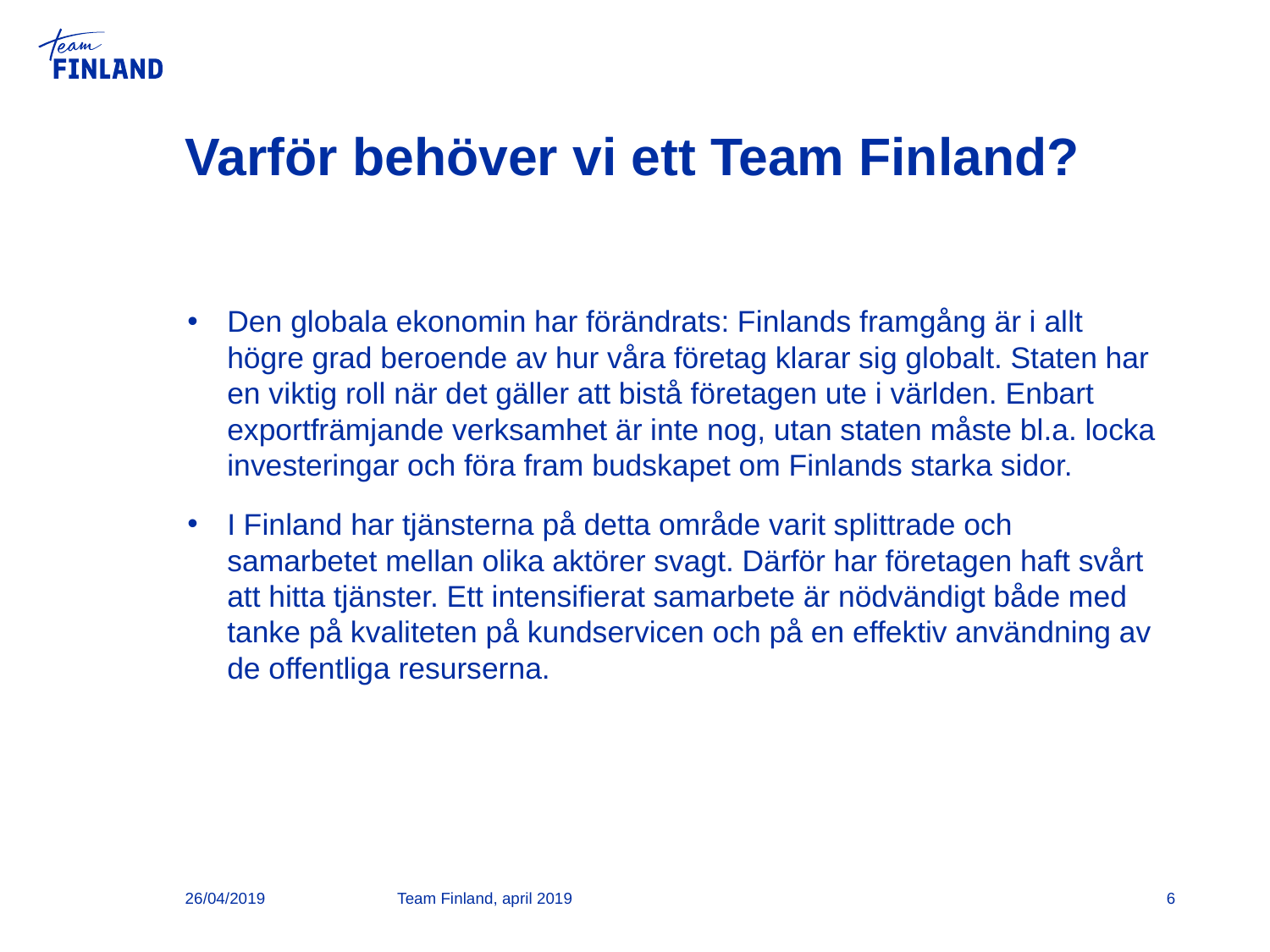

# Varför behöver vi ett Team Finland?
Den globala ekonomin har förändrats: Finlands framgång är i allt högre grad beroende av hur våra företag klarar sig globalt. Staten har en viktig roll när det gäller att bistå företagen ute i världen. Enbart exportfrämjande verksamhet är inte nog, utan staten måste bl.a. locka investeringar och föra fram budskapet om Finlands starka sidor.
I Finland har tjänsterna på detta område varit splittrade och samarbetet mellan olika aktörer svagt. Därför har företagen haft svårt att hitta tjänster. Ett intensifierat samarbete är nödvändigt både med tanke på kvaliteten på kundservicen och på en effektiv användning av de offentliga resurserna.
26/04/2019
6
Team Finland, april 2019